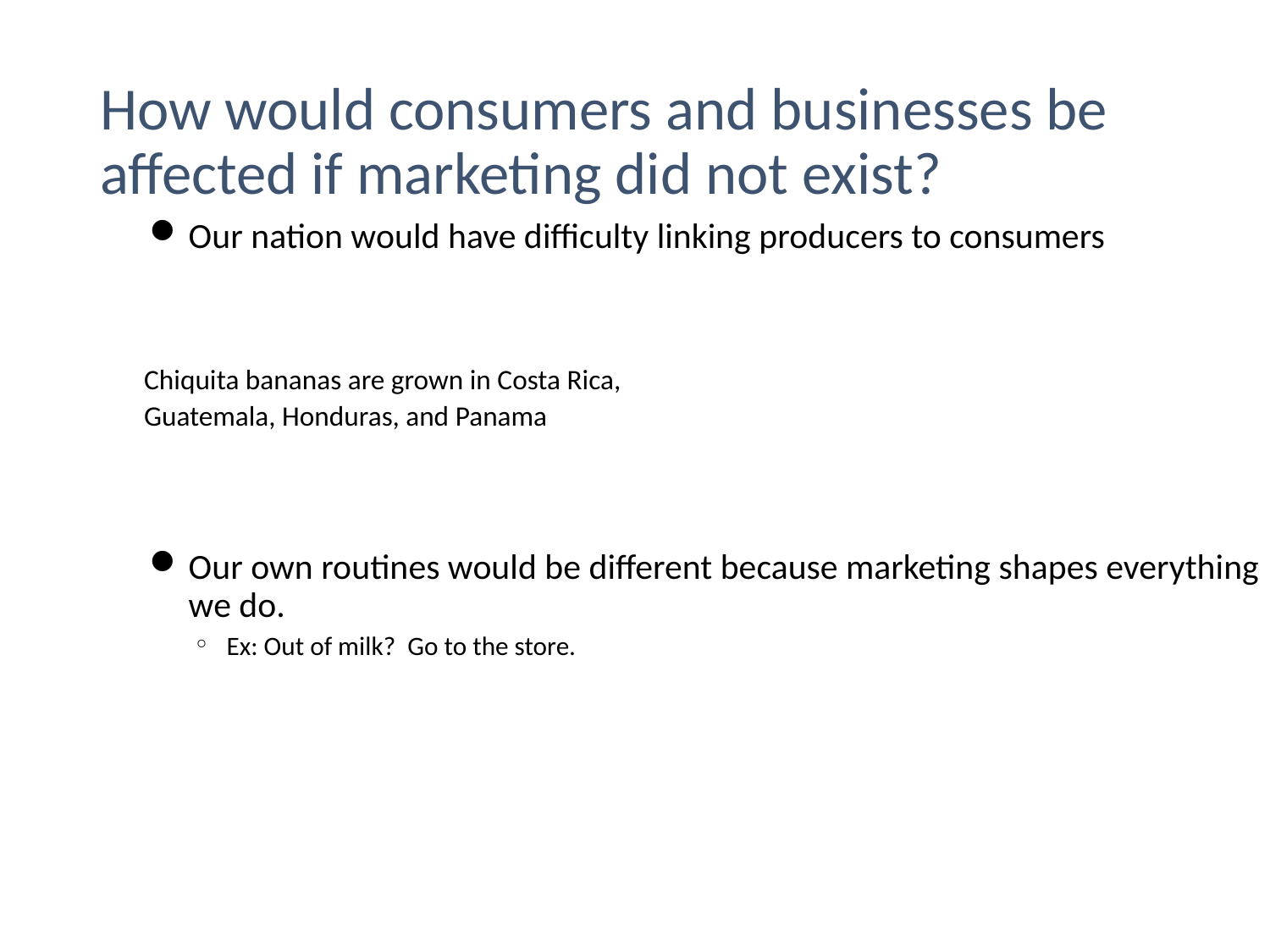

# How would consumers and businesses be affected if marketing did not exist?
Our nation would have difficulty linking producers to consumers

 Chiquita bananas are grown in Costa Rica,
 Guatemala, Honduras, and Panama

Our own routines would be different because marketing shapes everything we do.
Ex: Out of milk?  Go to the store.